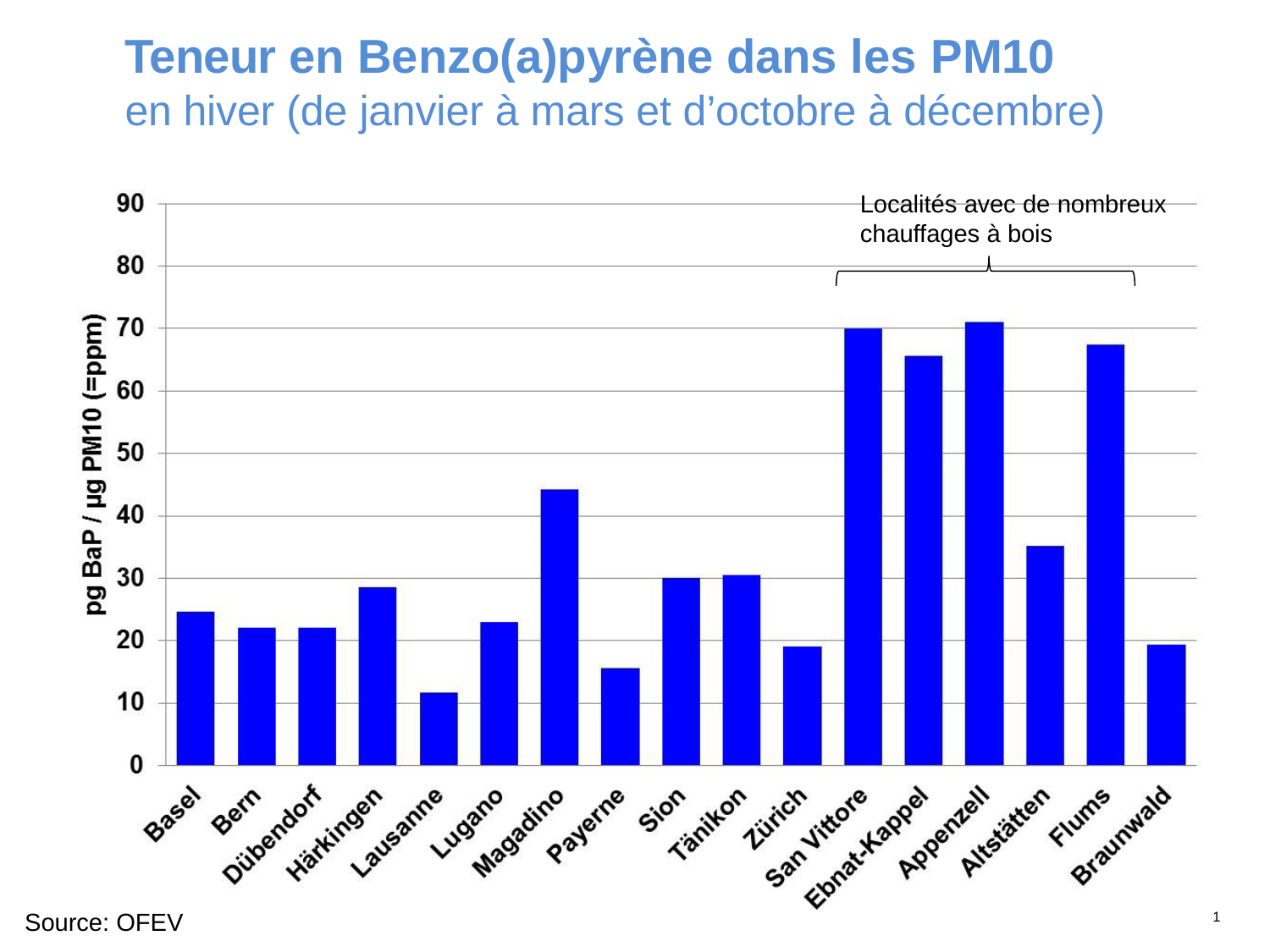

# Teneur en Benzo(a)pyrène dans les PM10
en hiver (de janvier à mars et d’octobre à décembre)

Localités avec de nombreux
chauffages à bois

Source: OFEV